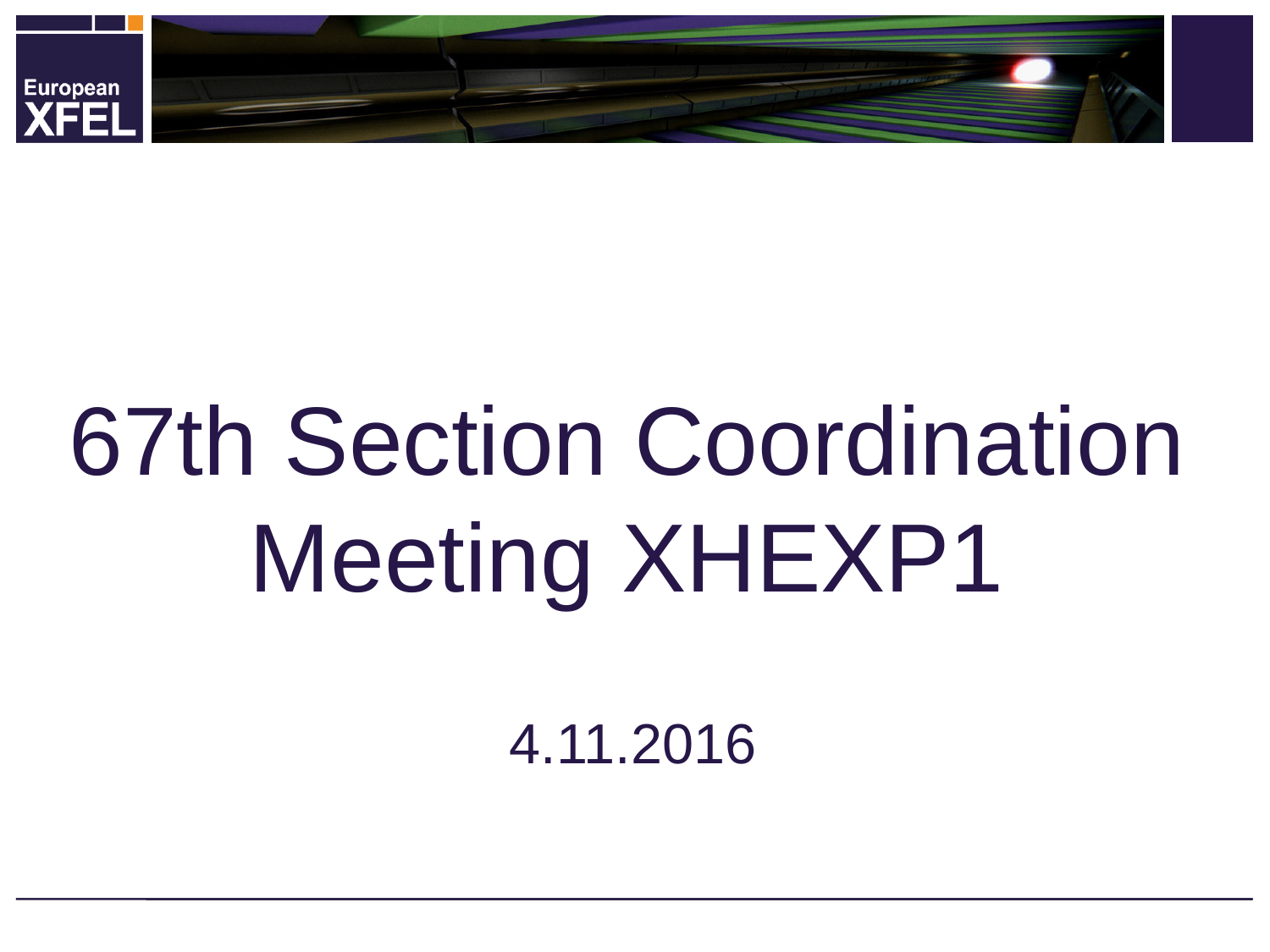

# 67th Section Coordination Meeting XHEXP1
4.11.2016